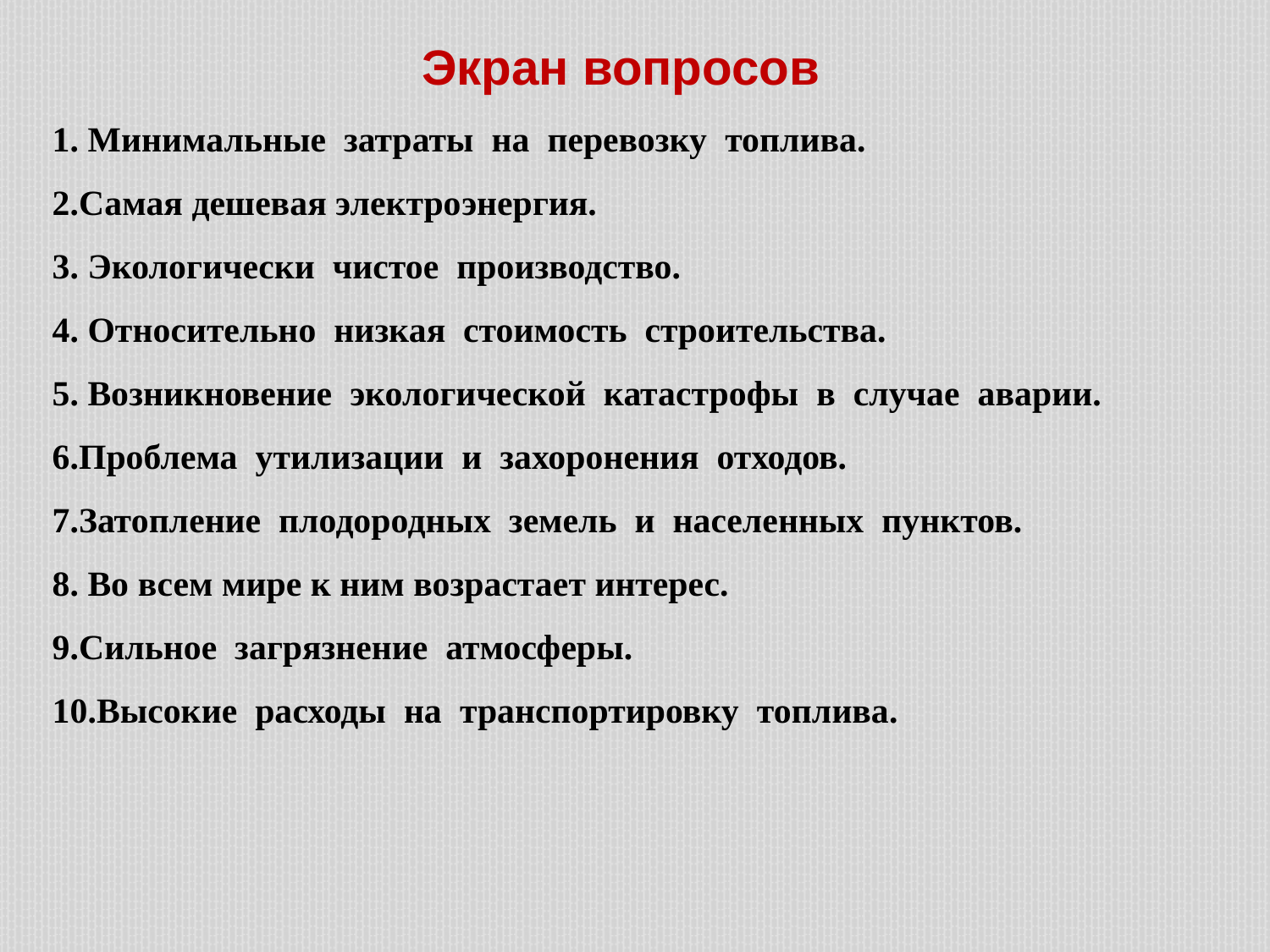

Экран вопросов
1. Минимальные  затраты  на  перевозку  топлива.
2.Самая дешевая электроэнергия.
3. Экологически  чистое  производство.
4. Относительно  низкая  стоимость  строительства.
5. Возникновение  экологической  катастрофы  в  случае  аварии.
6.Проблема  утилизации  и  захоронения  отходов.
7.Затопление  плодородных  земель  и  населенных  пунктов.
8. Во всем мире к ним возрастает интерес.
9.Сильное  загрязнение  атмосферы.
10.Высокие  расходы  на  транспортировку  топлива.